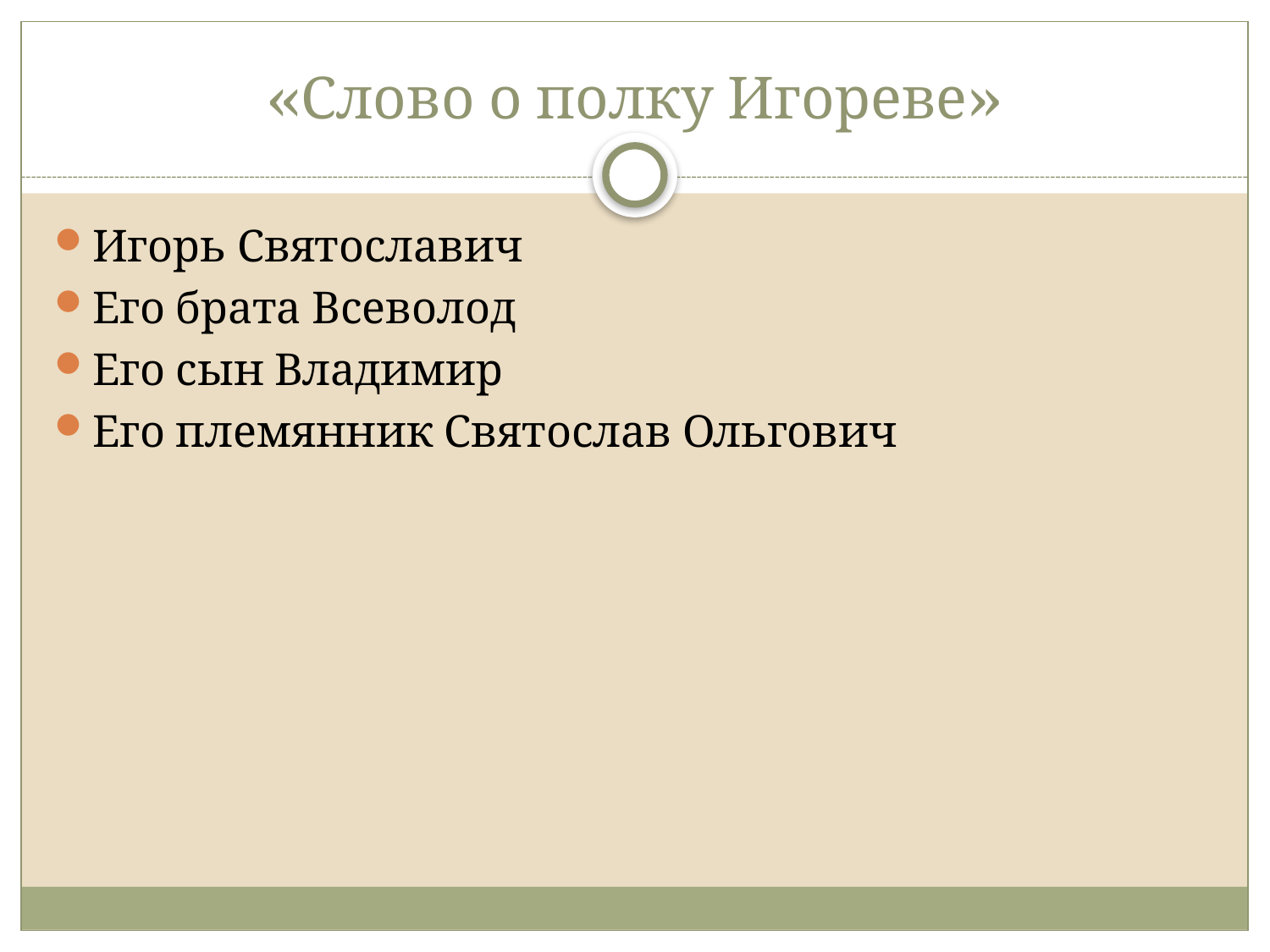

# «Слово о полку Игореве»
Игорь Святославич
Его брата Всеволод
Его сын Владимир
Его племянник Святослав Ольгович